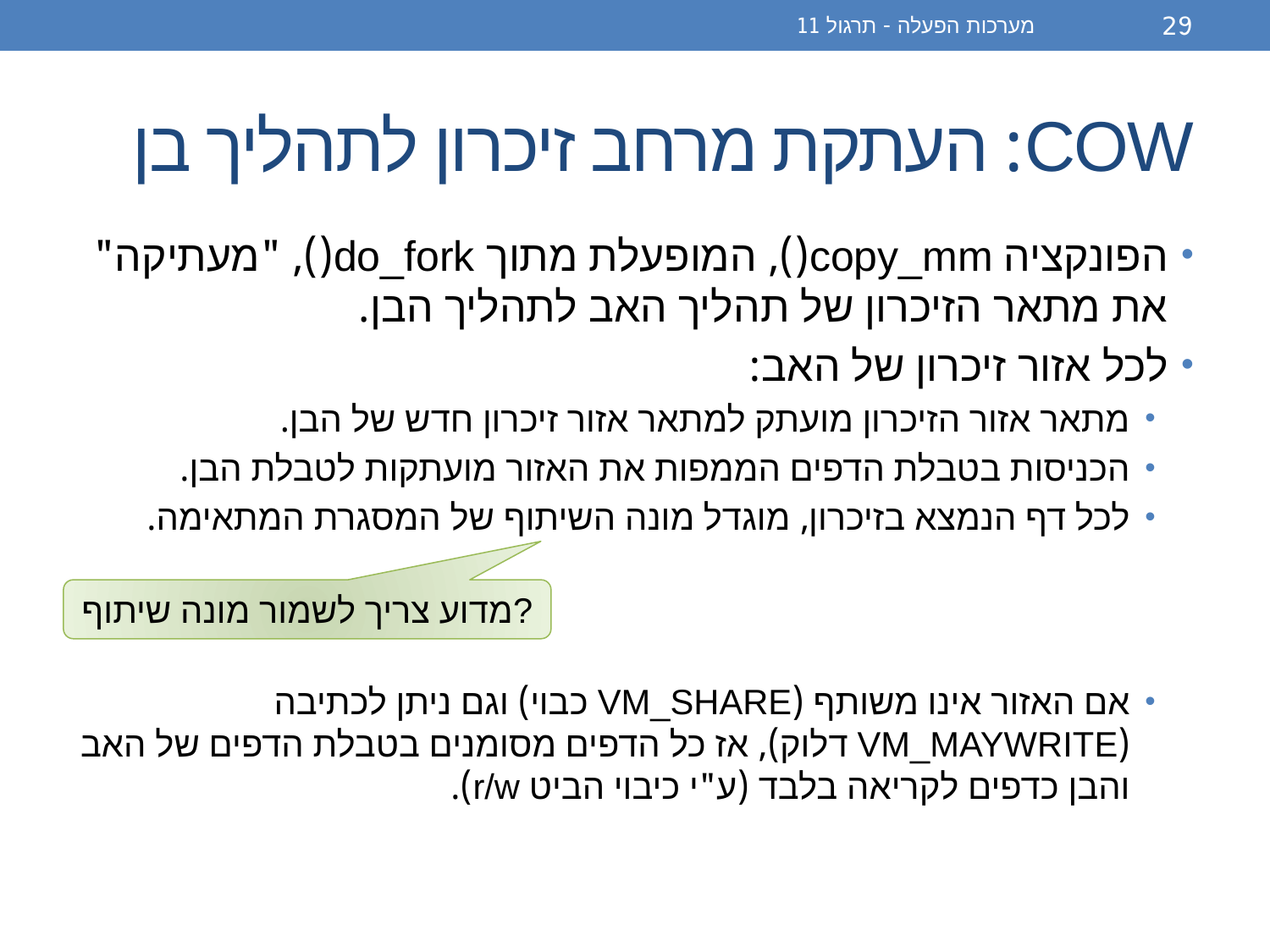

מערכות הפעלה - תרגול 11
29
# COW: העתקת מרחב זיכרון לתהליך בן
הפונקציה copy_mm(), המופעלת מתוך do_fork(), "מעתיקה" את מתאר הזיכרון של תהליך האב לתהליך הבן.
לכל אזור זיכרון של האב:
מתאר אזור הזיכרון מועתק למתאר אזור זיכרון חדש של הבן.
הכניסות בטבלת הדפים הממפות את האזור מועתקות לטבלת הבן.
לכל דף הנמצא בזיכרון, מוגדל מונה השיתוף של המסגרת המתאימה.

אם האזור אינו משותף (VM_SHARE כבוי) וגם ניתן לכתיבה (VM_MAYWRITE דלוק), אז כל הדפים מסומנים בטבלת הדפים של האב והבן כדפים לקריאה בלבד (ע"י כיבוי הביט r/w).
מדוע צריך לשמור מונה שיתוף?